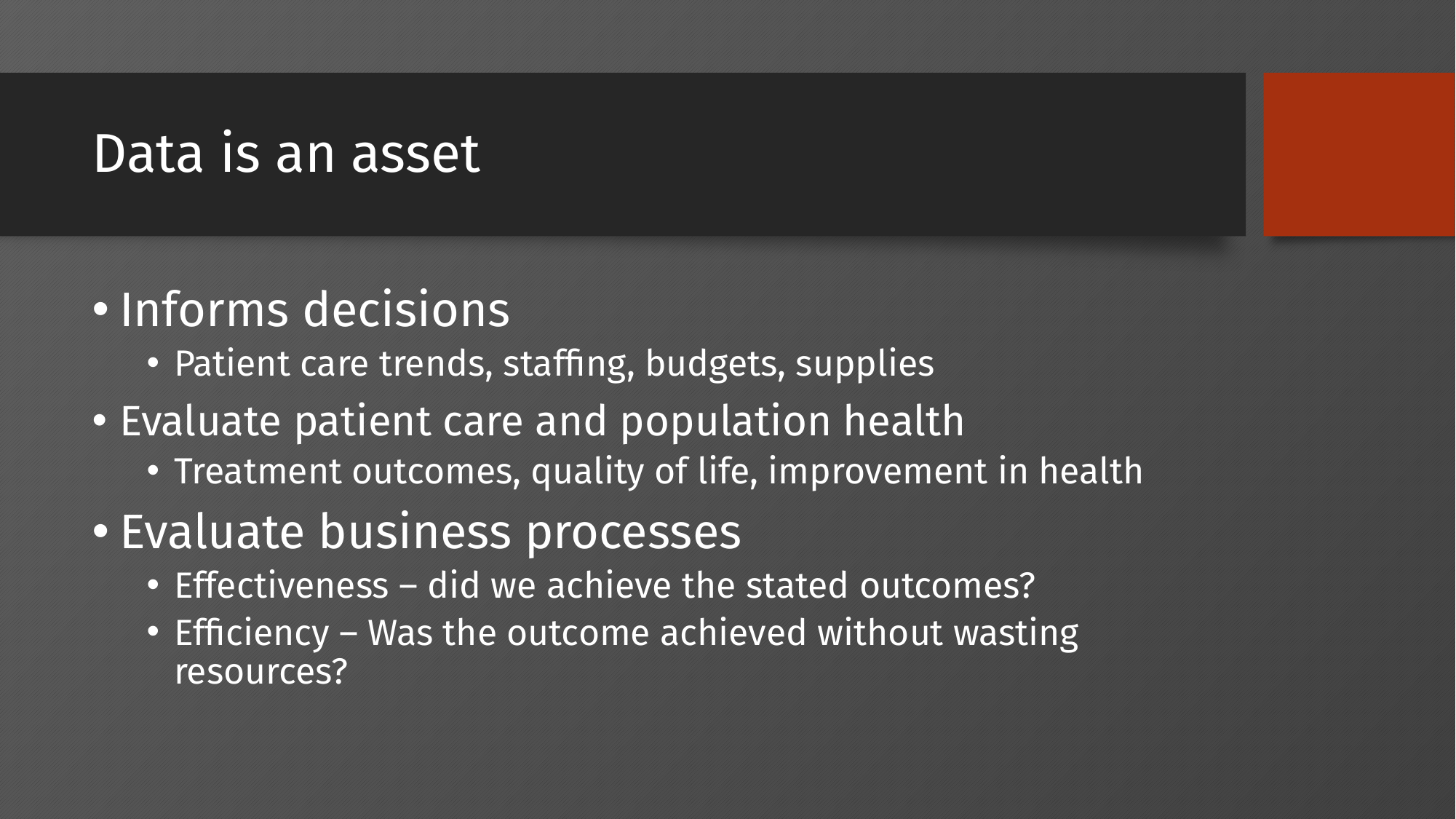

# Data is an asset
Informs decisions
Patient care trends, staffing, budgets, supplies
Evaluate patient care and population health
Treatment outcomes, quality of life, improvement in health
Evaluate business processes
Effectiveness – did we achieve the stated outcomes?
Efficiency – Was the outcome achieved without wasting resources?